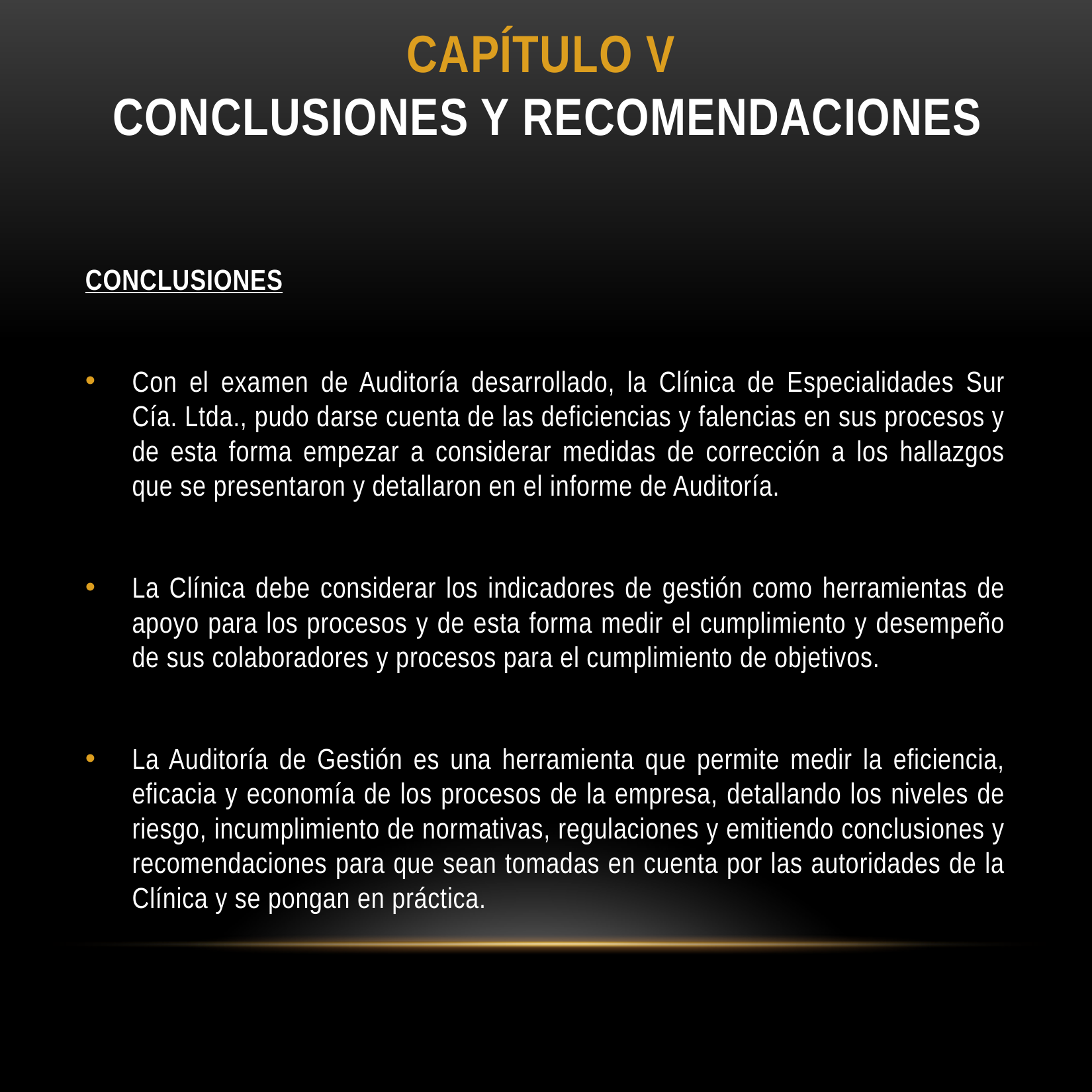

# CAPÍTULO V  CONCLUSIONES Y RECOMENDACIONES
CONCLUSIONES

Con el examen de Auditoría desarrollado, la Clínica de Especialidades Sur Cía. Ltda., pudo darse cuenta de las deficiencias y falencias en sus procesos y de esta forma empezar a considerar medidas de corrección a los hallazgos que se presentaron y detallaron en el informe de Auditoría.

La Clínica debe considerar los indicadores de gestión como herramientas de apoyo para los procesos y de esta forma medir el cumplimiento y desempeño de sus colaboradores y procesos para el cumplimiento de objetivos.

La Auditoría de Gestión es una herramienta que permite medir la eficiencia, eficacia y economía de los procesos de la empresa, detallando los niveles de riesgo, incumplimiento de normativas, regulaciones y emitiendo conclusiones y recomendaciones para que sean tomadas en cuenta por las autoridades de la Clínica y se pongan en práctica.